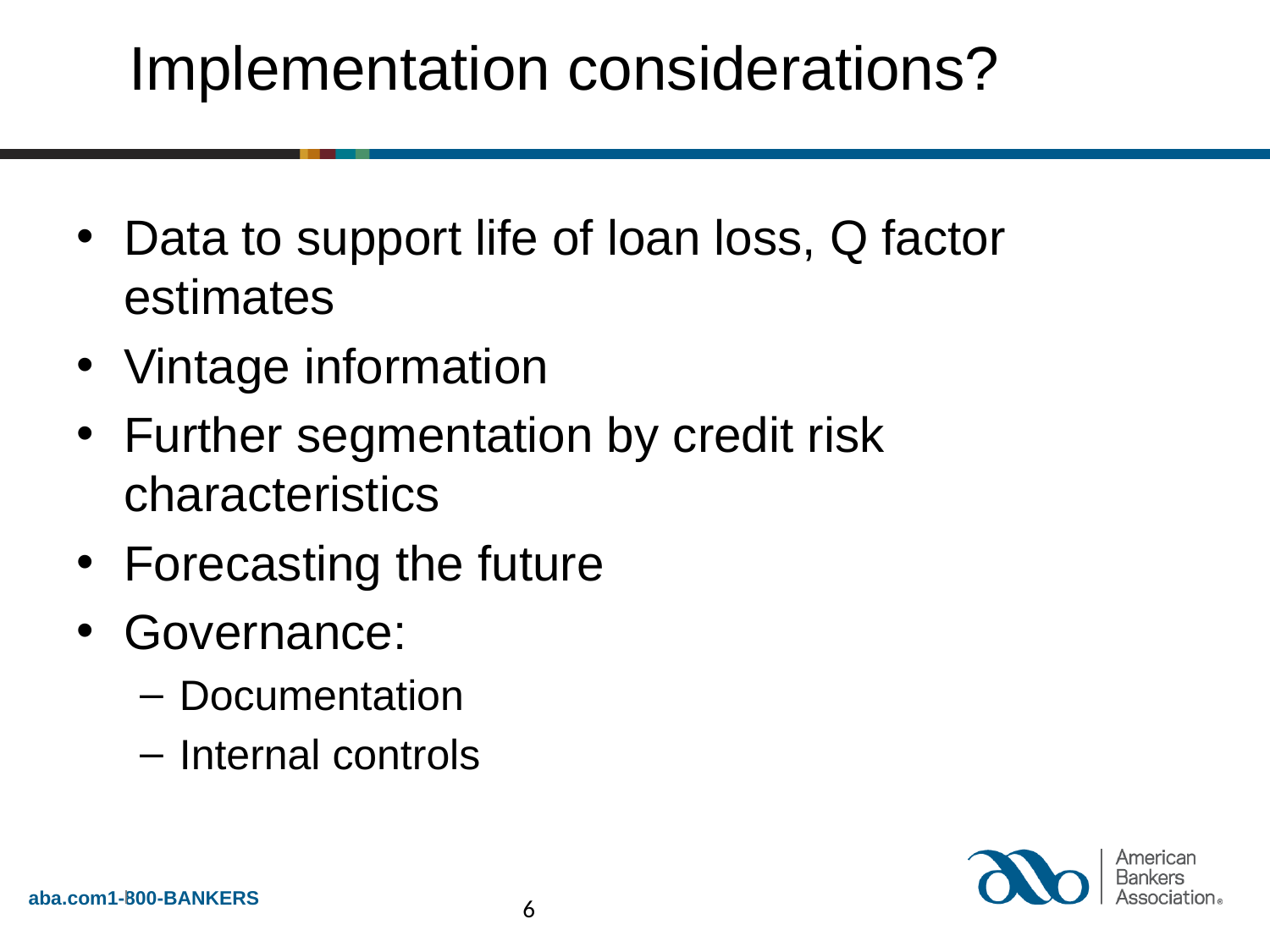

# Implementation considerations?
Data to support life of loan loss, Q factor estimates
Vintage information
Further segmentation by credit risk characteristics
Forecasting the future
Governance:
Documentation
Internal controls
6